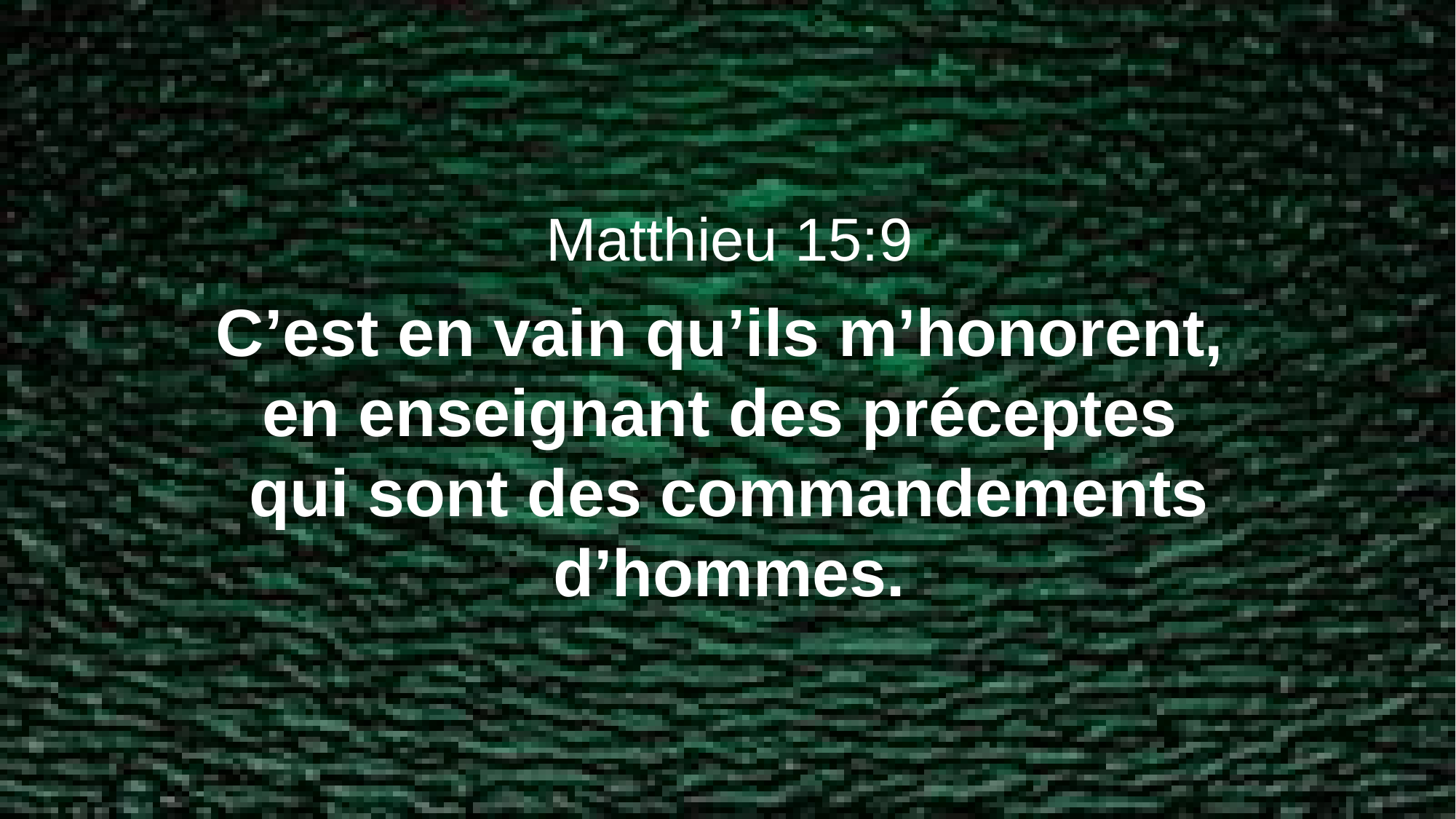

Matthieu 15:9
C’est en vain qu’ils m’honorent,
en enseignant des préceptes
qui sont des commandements d’hommes.